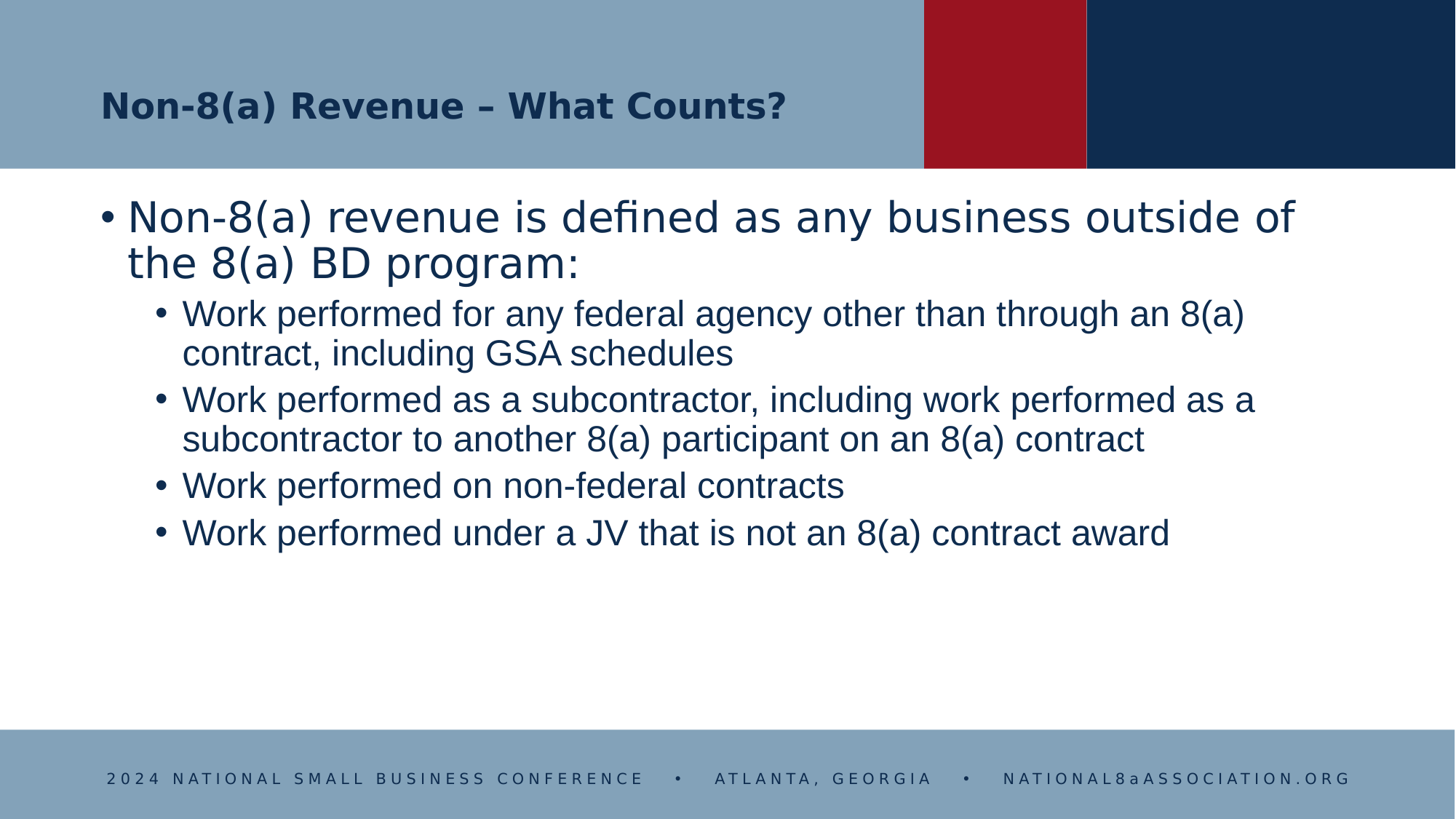

# Non-8(a) Revenue – What Counts?
Non-8(a) revenue is defined as any business outside of the 8(a) BD program:
Work performed for any federal agency other than through an 8(a) contract, including GSA schedules
Work performed as a subcontractor, including work performed as a subcontractor to another 8(a) participant on an 8(a) contract
Work performed on non-federal contracts
Work performed under a JV that is not an 8(a) contract award